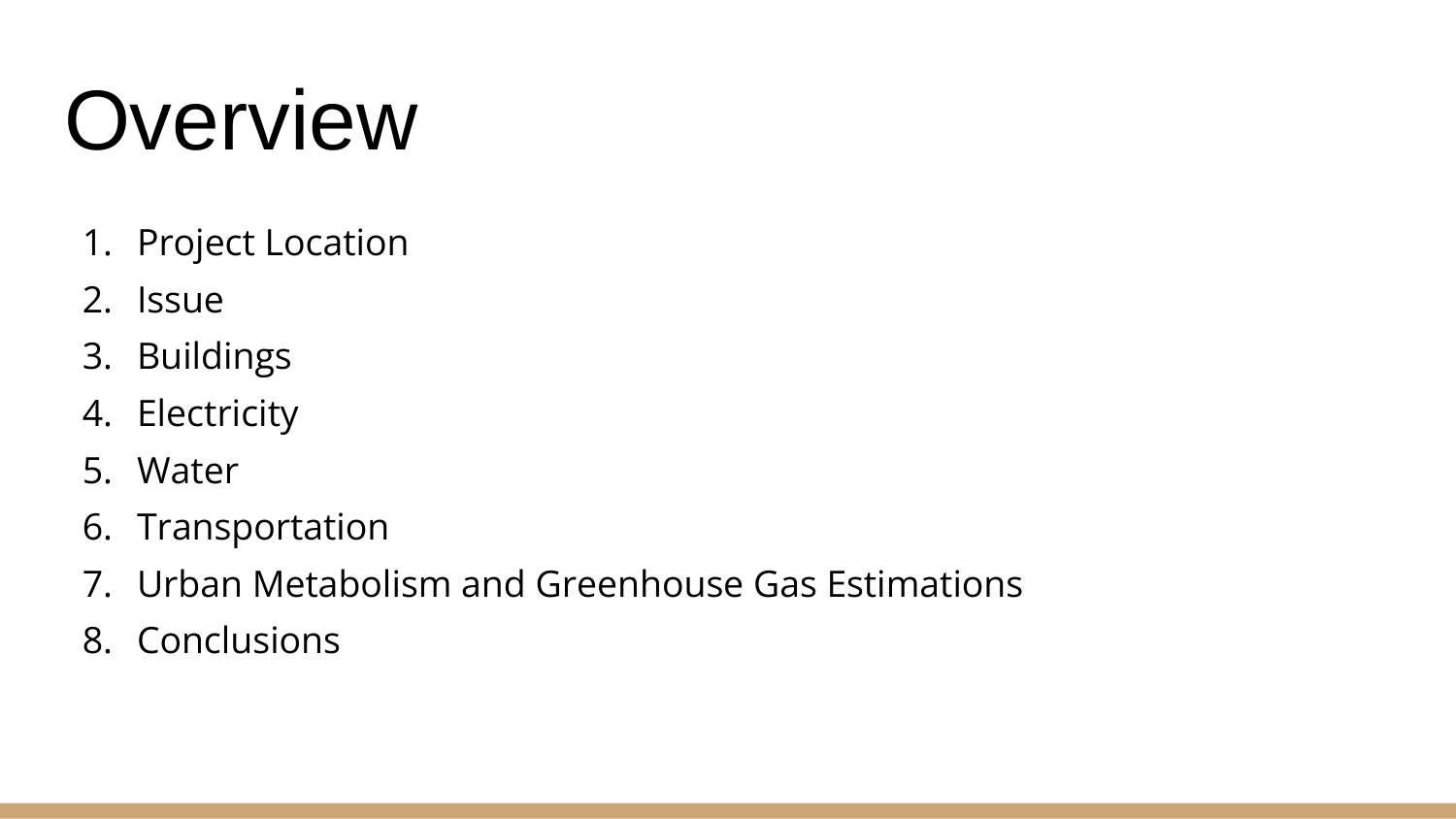

# Overview
Project Location
Issue
Buildings
Electricity
Water
Transportation
Urban Metabolism and Greenhouse Gas Estimations
Conclusions